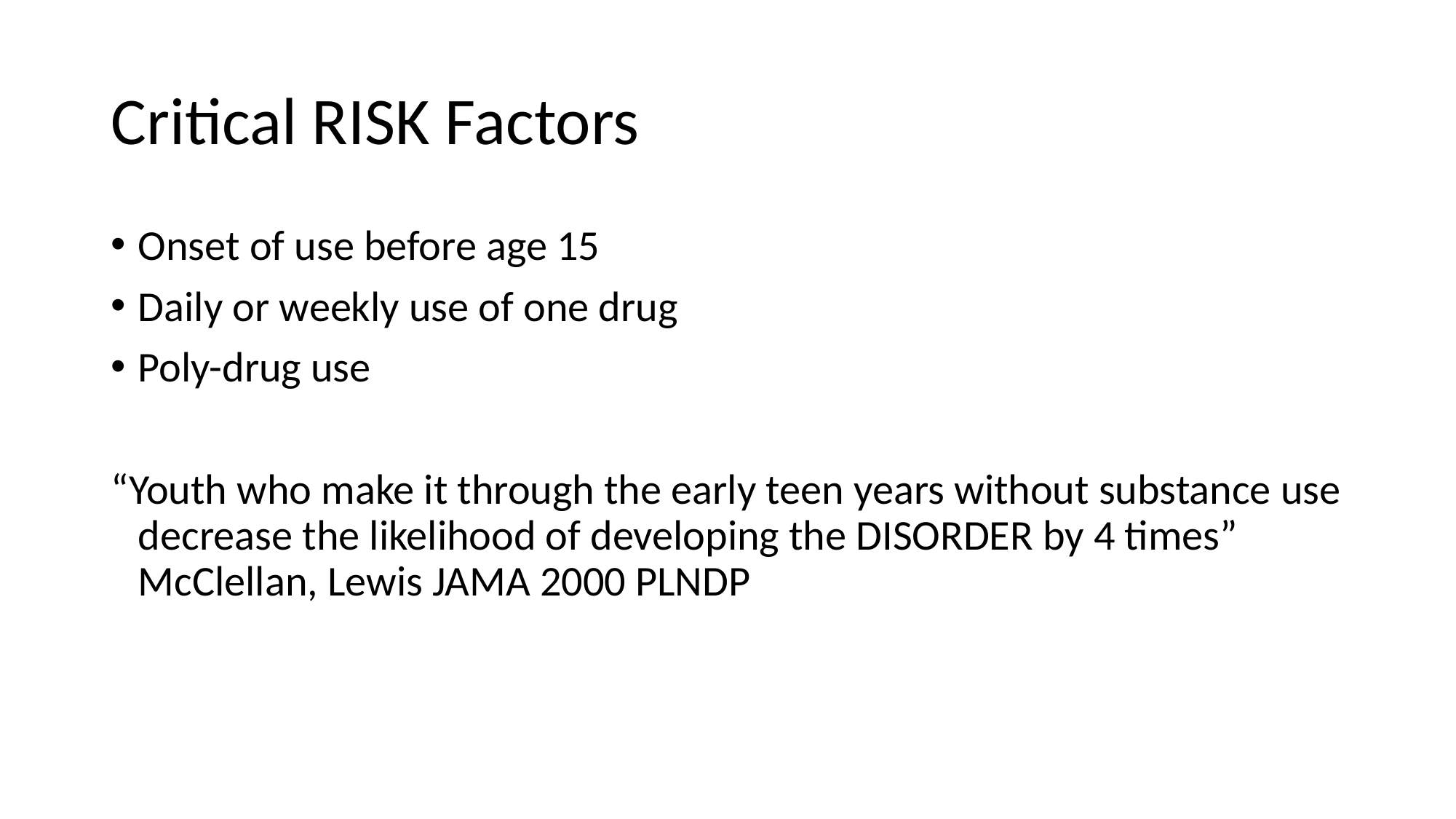

# Critical RISK Factors
Onset of use before age 15
Daily or weekly use of one drug
Poly-drug use

“Youth who make it through the early teen years without substance use decrease the likelihood of developing the DISORDER by 4 times” McClellan, Lewis JAMA 2000 PLNDP